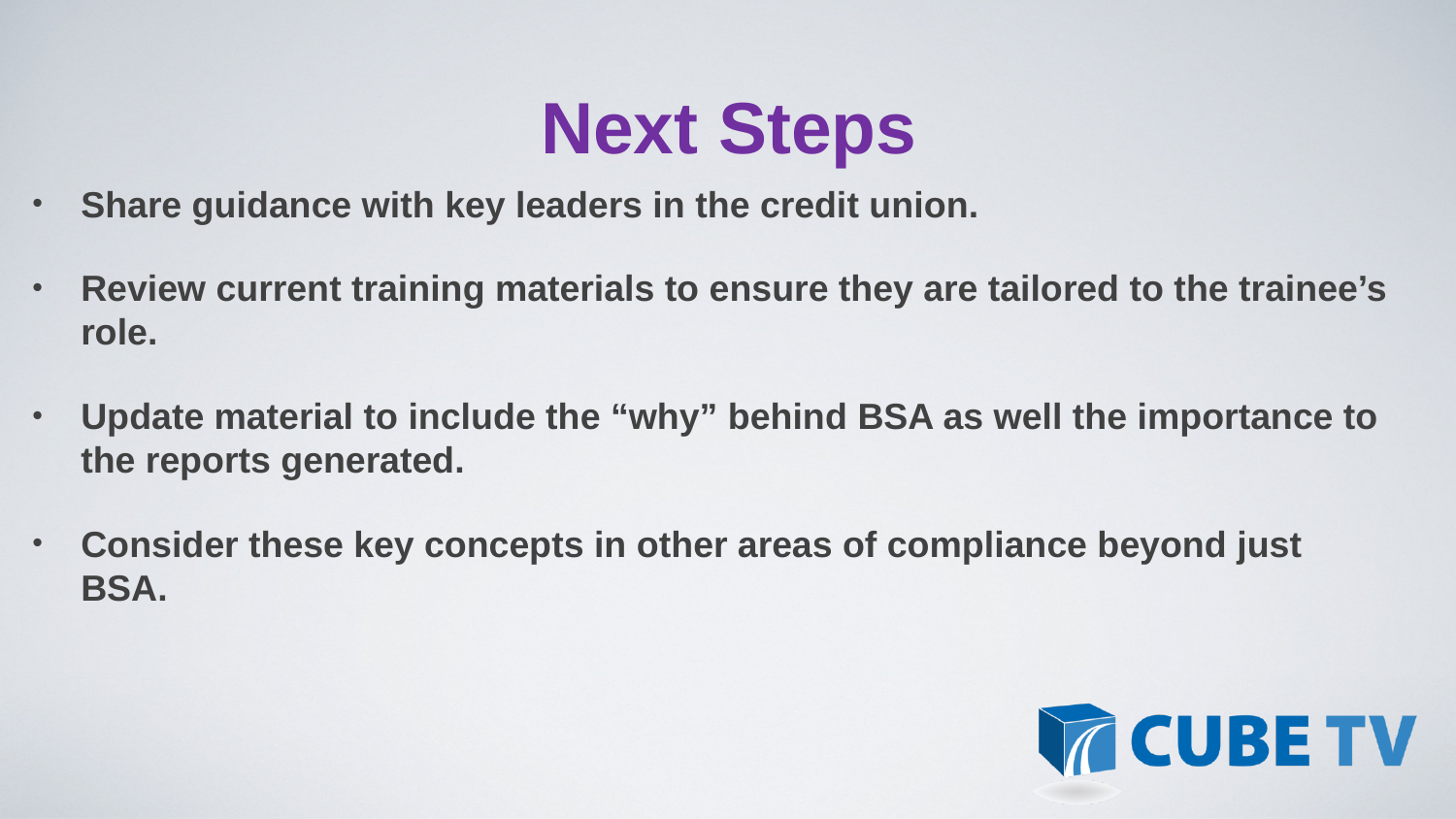

# Next Steps
Share guidance with key leaders in the credit union.
Review current training materials to ensure they are tailored to the trainee’s role.
Update material to include the “why” behind BSA as well the importance to the reports generated.
Consider these key concepts in other areas of compliance beyond just BSA.